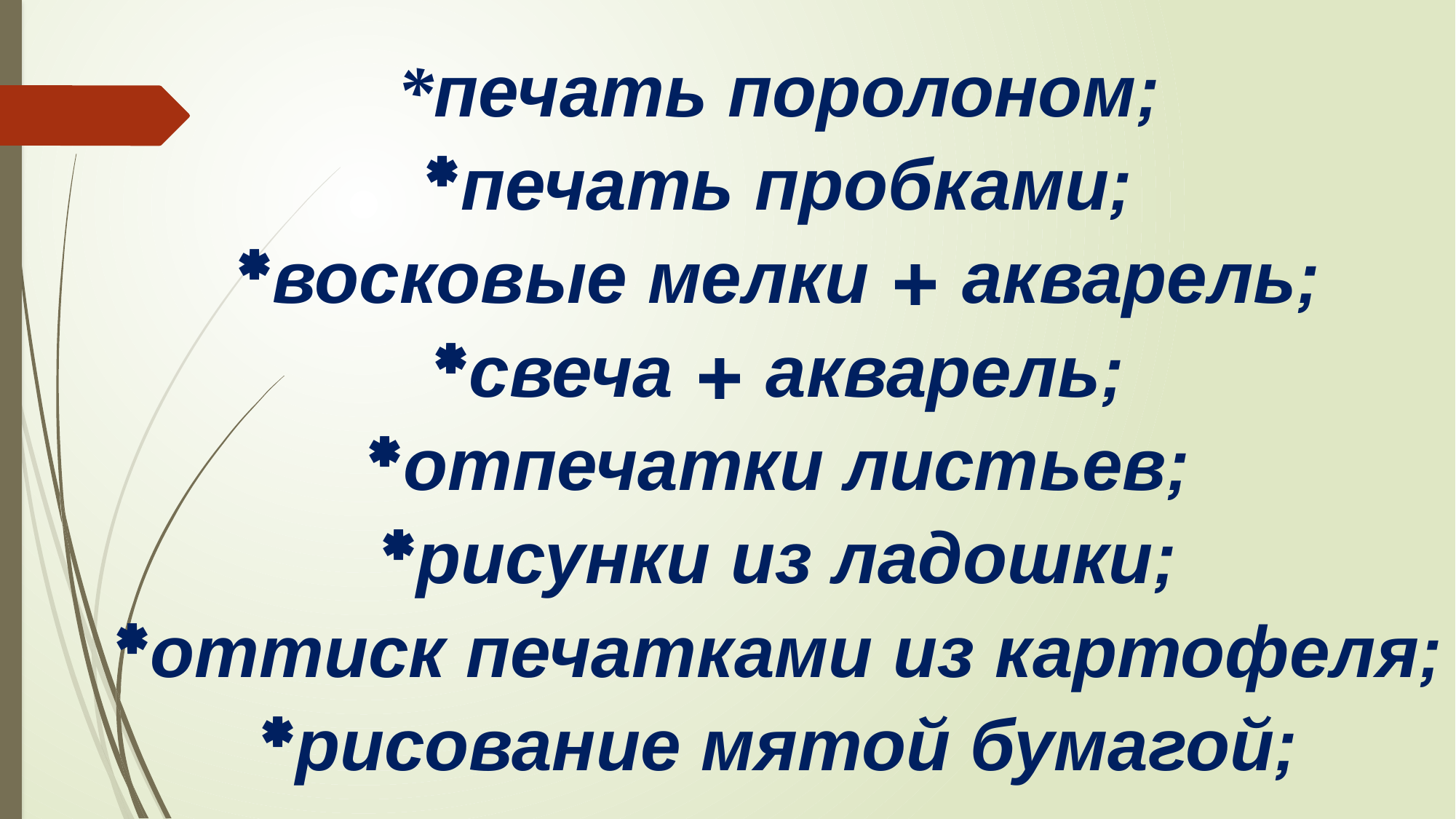

# *печать поролоном; *печать пробками; *восковые мелки + акварель; *свеча + акварель; *отпечатки листьев; *рисунки из ладошки; *оттиск печатками из картофеля; *рисование мятой бумагой;